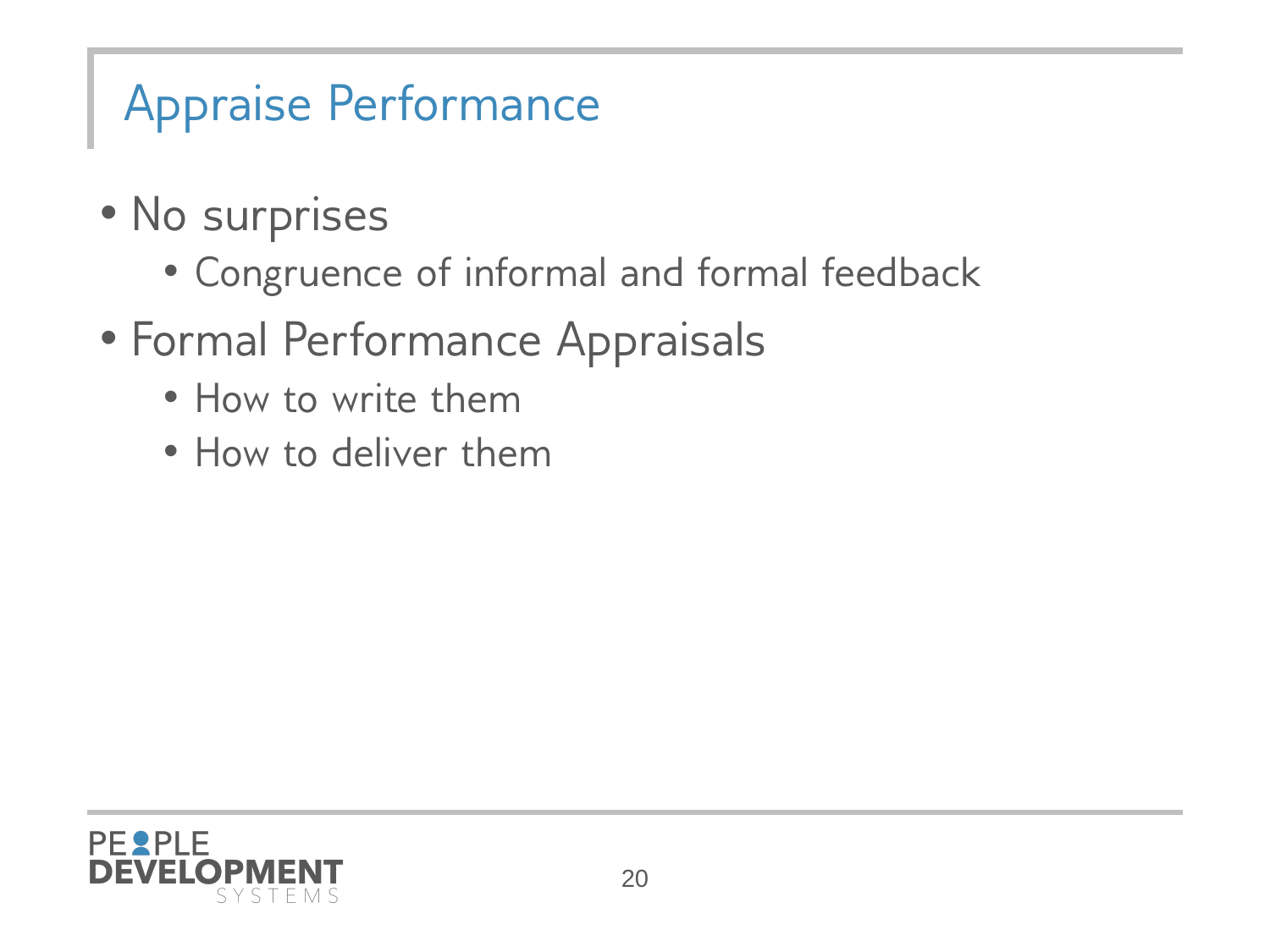

# Appraise Performance
No surprises
Congruence of informal and formal feedback
Formal Performance Appraisals
How to write them
How to deliver them

20